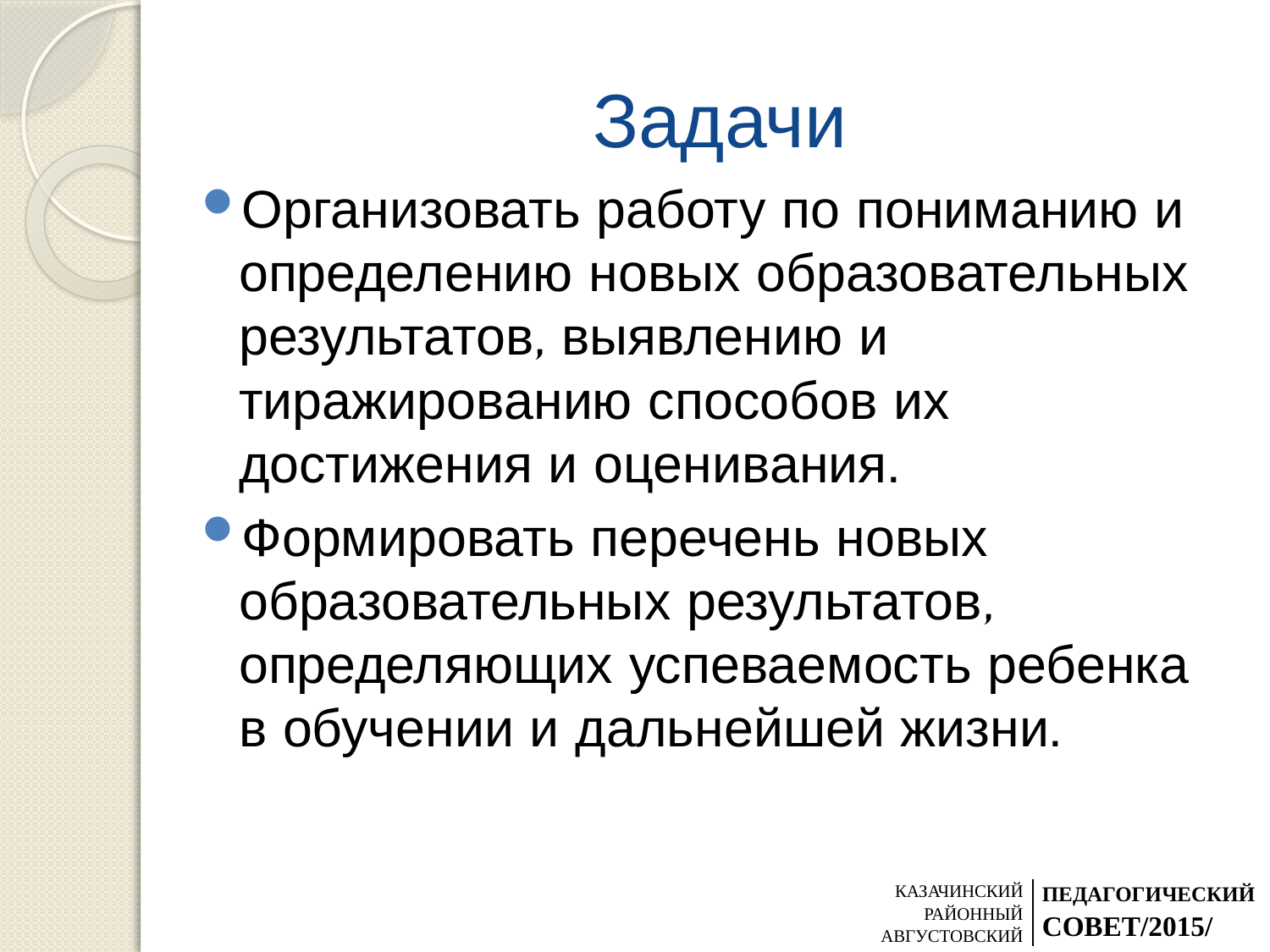

# Задачи
Организовать работу по пониманию и определению новых образовательных результатов, выявлению и тиражированию способов их достижения и оценивания.
Формировать перечень новых образовательных результатов, определяющих успеваемость ребенка в обучении и дальнейшей жизни.

| КАЗАЧИНСКИЙ РАЙОННЫЙ АВГУСТОВСКИЙ | ПЕДАГОГИЧЕСКИЙ СОВЕТ/2015/ |
| --- | --- |